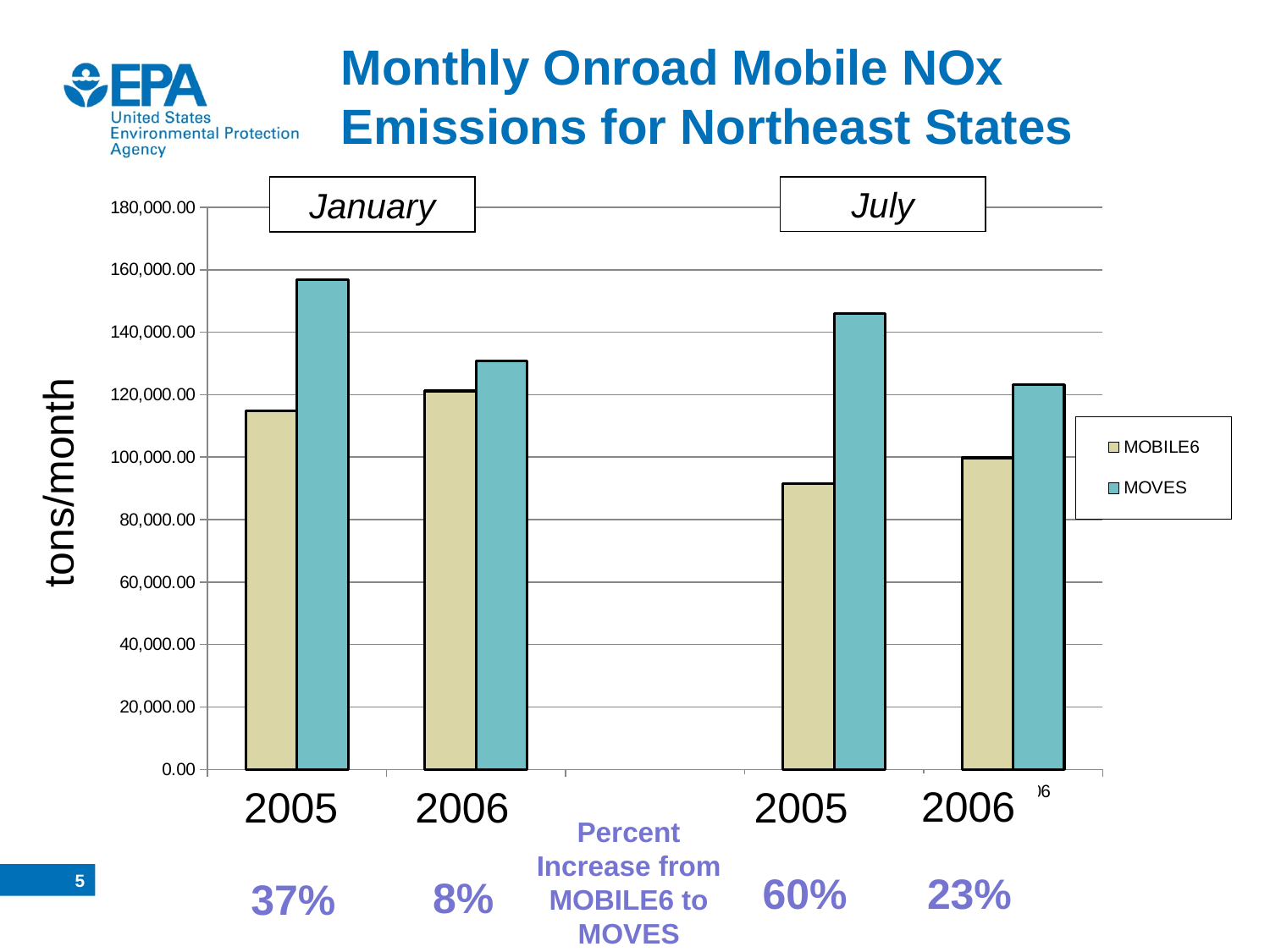

# Monthly Onroad Mobile NOx Emissions for Northeast States
July
January

### Chart

| Category | MOBILE6 | MOVES |
|---|---|---|
| January 2005 | 114785.075036 | 156789.06750499998 |
| January 2006 | 121202.63994602741 | 130710.67568671537 |
|  | None | None |
| July 2005 | 91496.789943 | 146093.97559000002 |
| July 2006 | 99783.2086479452 | 123220.09736725739 |
tons/month
2006
2006
2005
2005
Percent Increase from MOBILE6 to MOVES
60%
23%
5
8%
37%